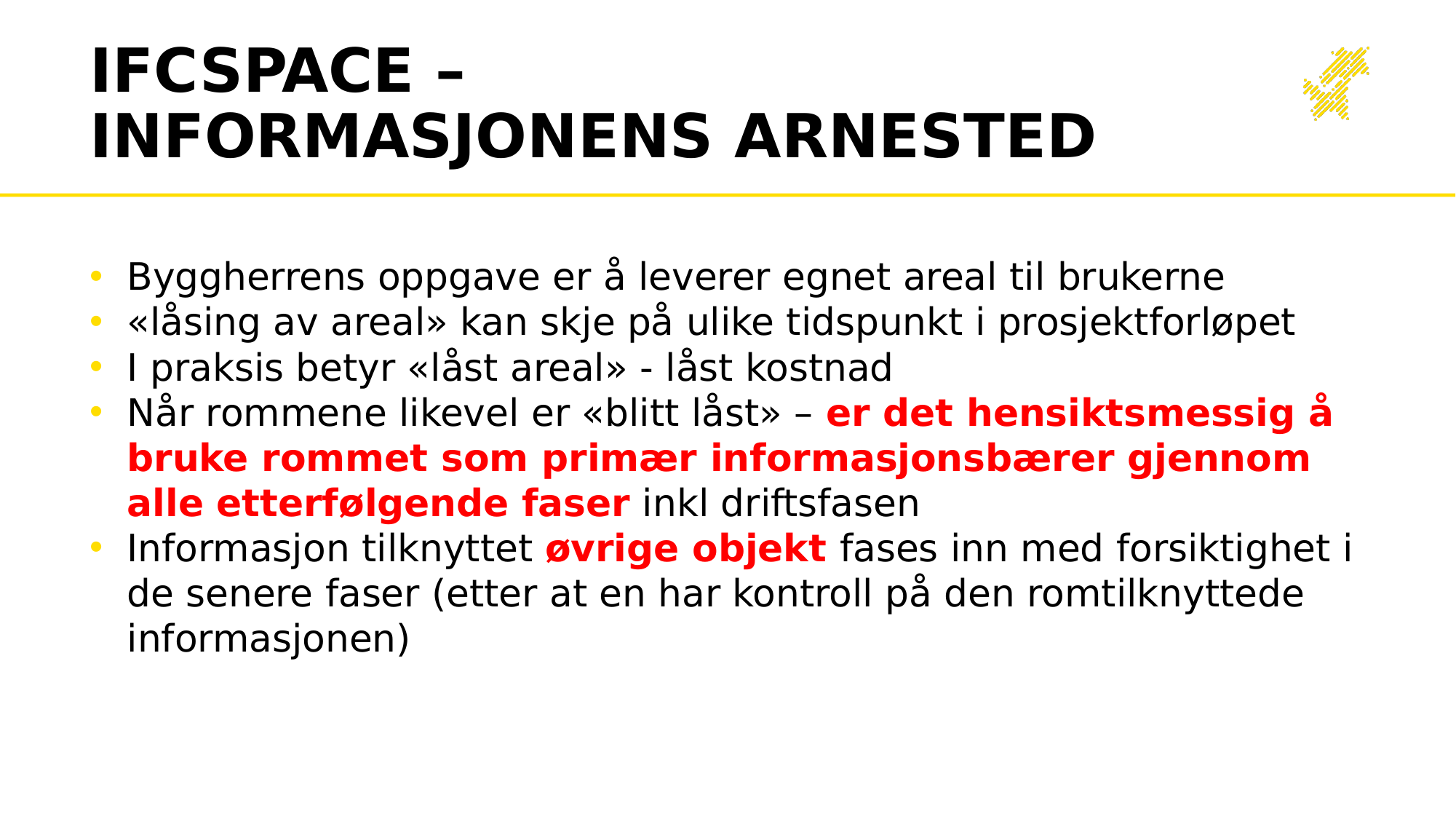

# IFCspace – informasjonens arnested
Byggherrens oppgave er å leverer egnet areal til brukerne
«låsing av areal» kan skje på ulike tidspunkt i prosjektforløpet
I praksis betyr «låst areal» - låst kostnad
Når rommene likevel er «blitt låst» – er det hensiktsmessig å bruke rommet som primær informasjonsbærer gjennom alle etterfølgende faser inkl driftsfasen
Informasjon tilknyttet øvrige objekt fases inn med forsiktighet i de senere faser (etter at en har kontroll på den romtilknyttede informasjonen)